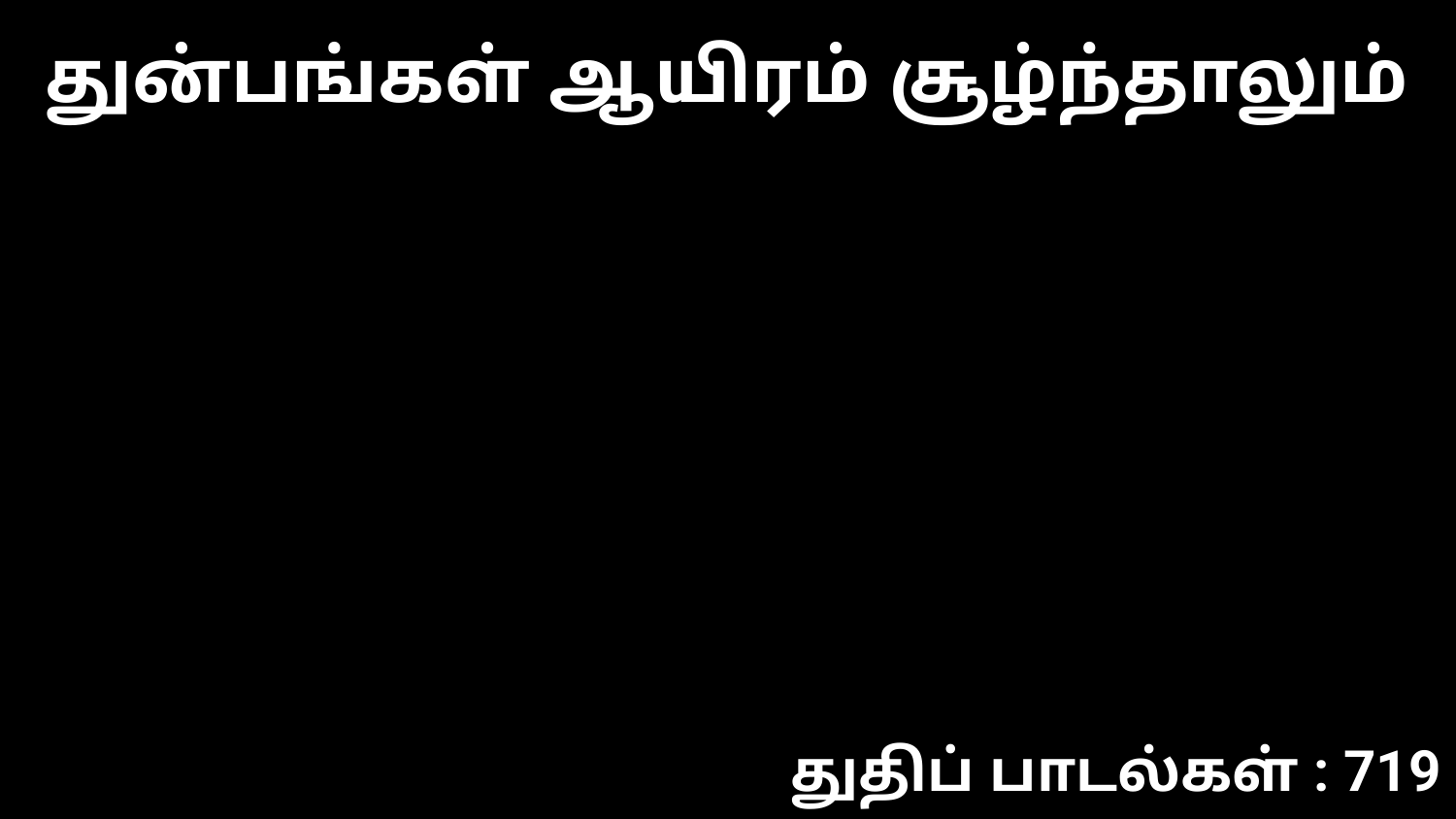

துன்பங்கள் ஆயிரம் சூழ்ந்தாலும்
துதிப் பாடல்கள் : 719